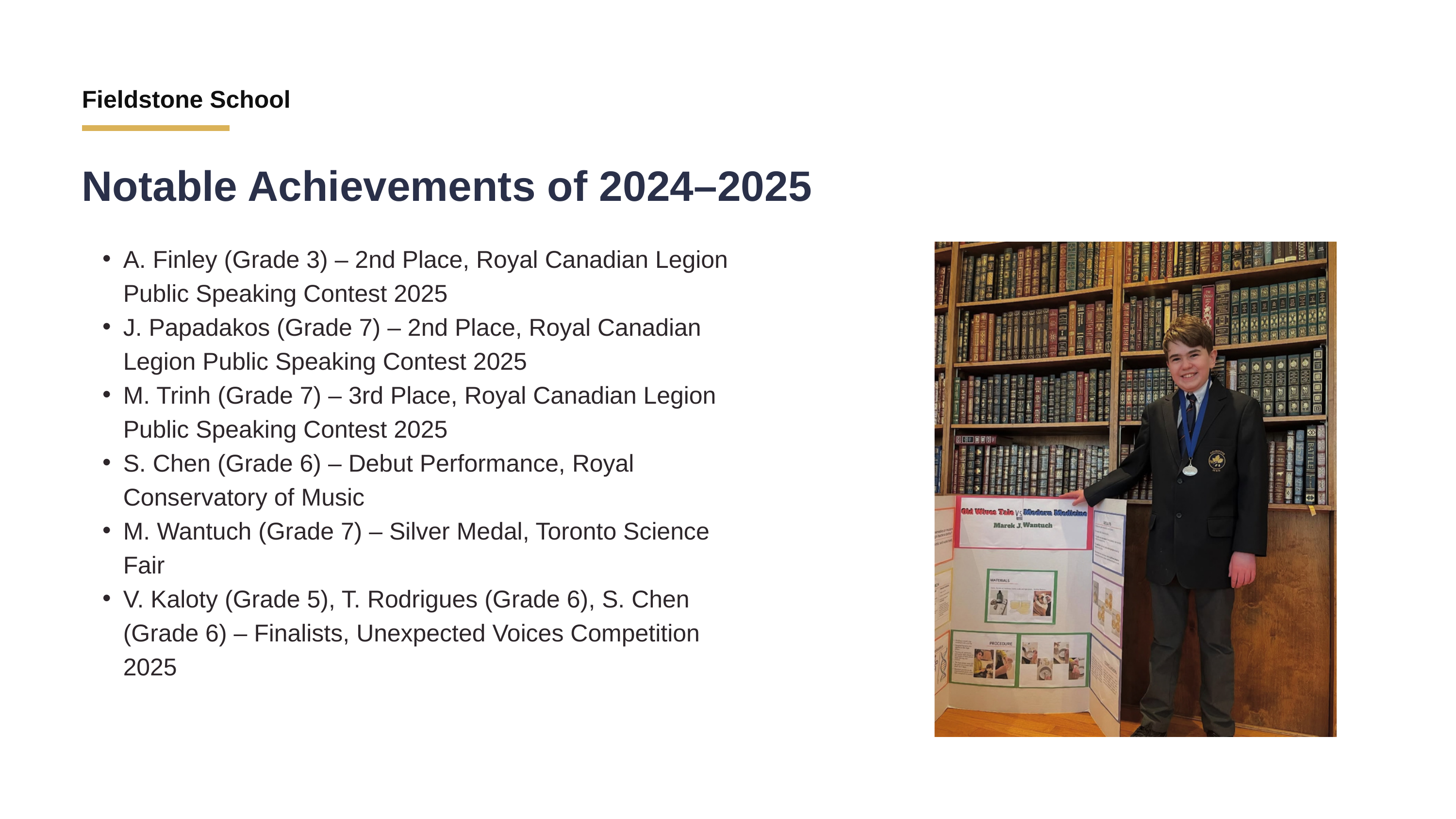

Fieldstone School

Notable Achievements of 2024–2025
A. Finley (Grade 3) – 2nd Place, Royal Canadian Legion Public Speaking Contest 2025
J. Papadakos (Grade 7) – 2nd Place, Royal Canadian Legion Public Speaking Contest 2025
M. Trinh (Grade 7) – 3rd Place, Royal Canadian Legion Public Speaking Contest 2025
S. Chen (Grade 6) – Debut Performance, Royal Conservatory of Music
M. Wantuch (Grade 7) – Silver Medal, Toronto Science Fair
V. Kaloty (Grade 5), T. Rodrigues (Grade 6), S. Chen (Grade 6) – Finalists, Unexpected Voices Competition 2025